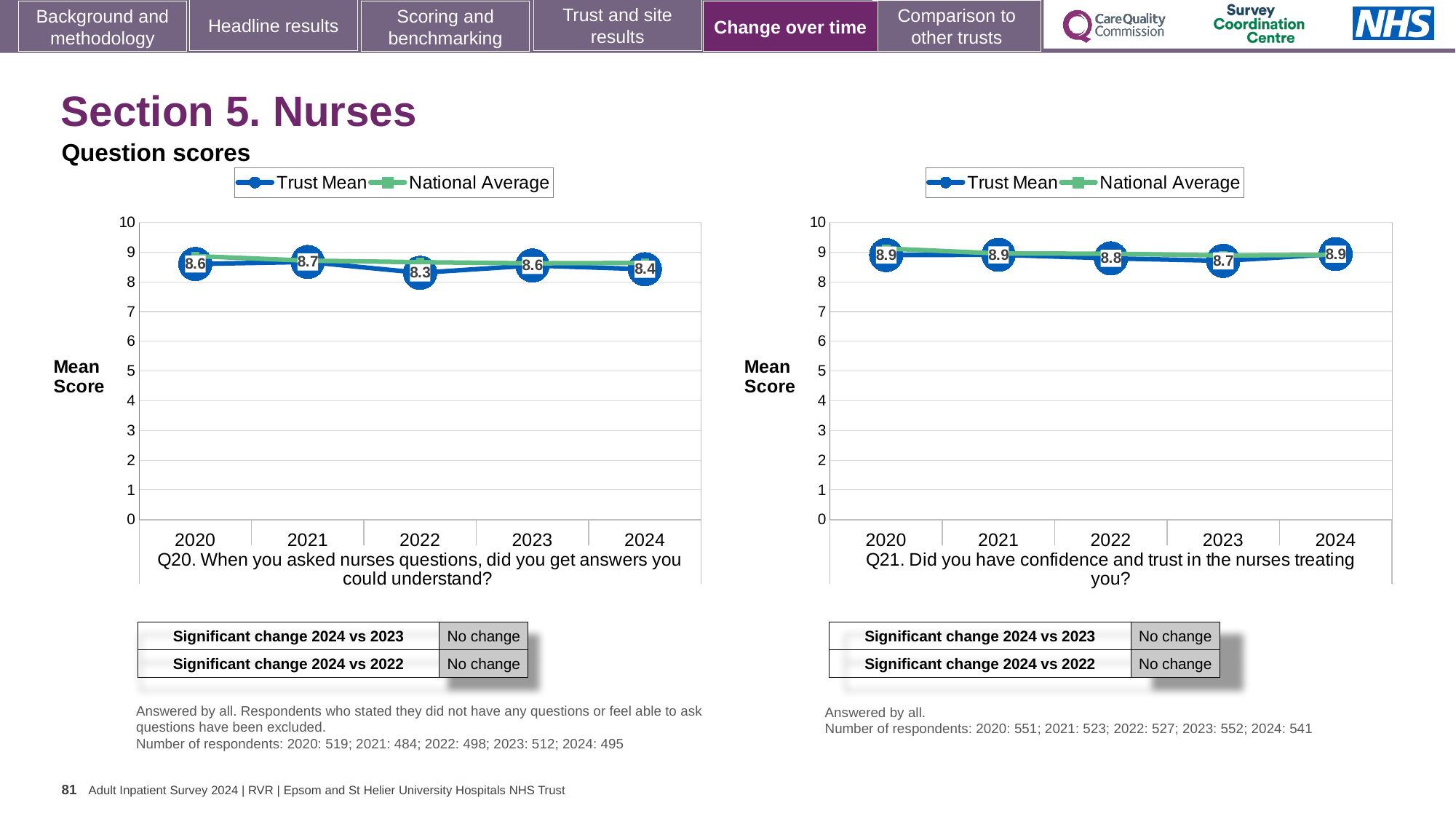

# Section 5. Nurses
Question scores

### Chart

| Category | Trust Mean | National Average |
|---|---|---|
| 2020 | 8.603575626042167 | 8.867721108593516 |
| 2021 | 8.670735597472499 | 8.715029869802708 |
| 2022 | 8.305140886271449 | 8.661767751838035 |
| 2023 | 8.55215028982967 | 8.624485091651344 |
| 2024 | 8.426328690670312 | 8.638434075859962 |

### Chart

| Category | Trust Mean | National Average |
|---|---|---|
| 2020 | 8.903144064870691 | 9.123002031850694 |
| 2021 | 8.912084576328601 | 8.957632680486954 |
| 2022 | 8.793214224022204 | 8.947825493165448 |
| 2023 | 8.708115428940735 | 8.888977619551937 |
| 2024 | 8.937574727713208 | 8.911632890601101 |
| Significant change 2024 vs 2023 | No change |
| --- | --- |
| Significant change 2024 vs 2022 | No change |
| Significant change 2024 vs 2023 | No change |
| --- | --- |
| Significant change 2024 vs 2022 | No change |
Answered by all. Respondents who stated they did not have any questions or feel able to ask questions have been excluded.
Number of respondents: 2020: 519; 2021: 484; 2022: 498; 2023: 512; 2024: 495

Answered by all.
Number of respondents: 2020: 551; 2021: 523; 2022: 527; 2023: 552; 2024: 541

81